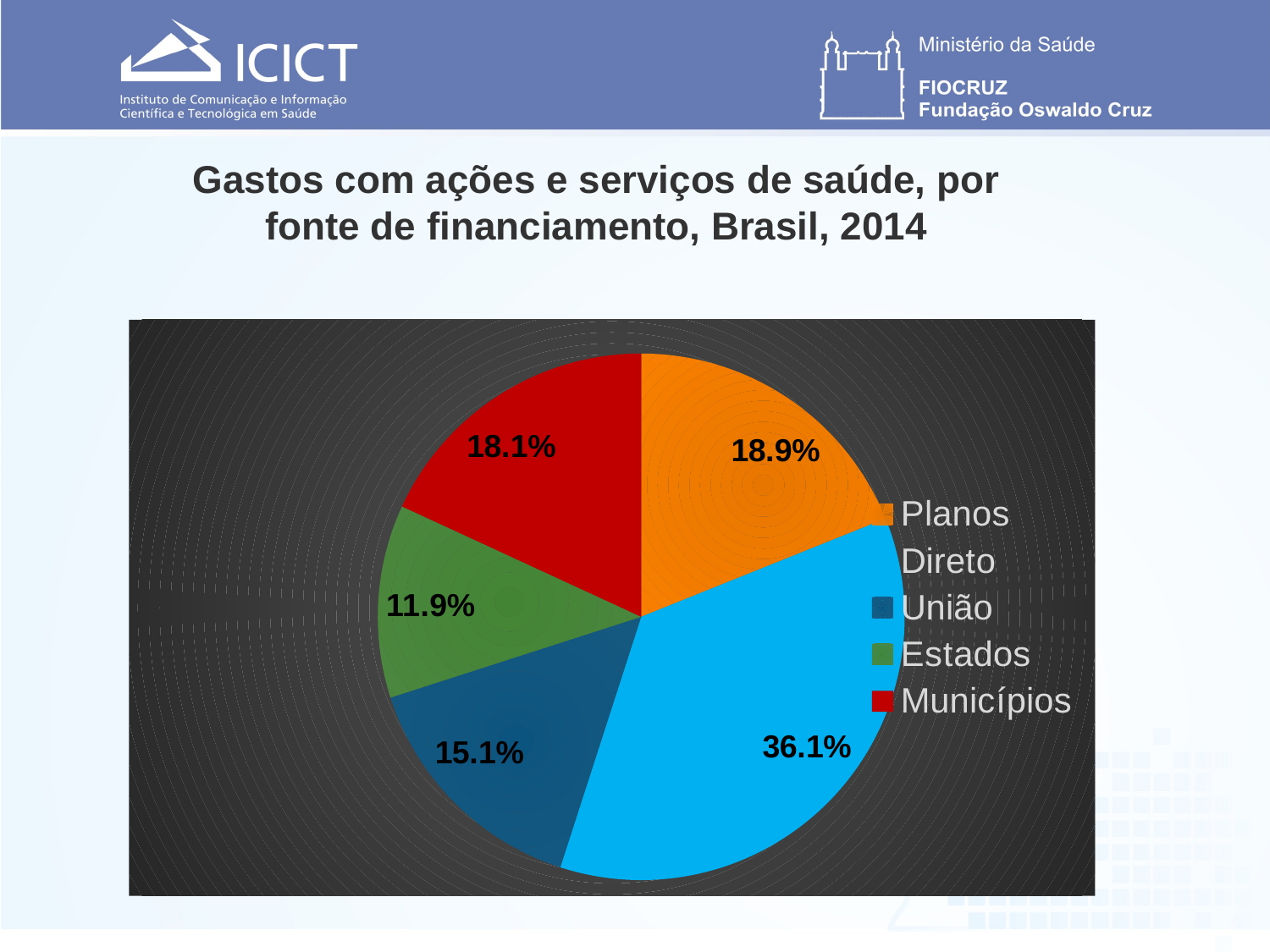

# Gastos com ações e serviços de saúde, por fonte de financiamento, Brasil, 2014

### Chart

| Category |  |
|---|---|
| Planos | 0.1891532436825772 |
| Direto | 0.3605733707699128 |
| União | 0.1505837150879267 |
| Estados | 0.11851632924486478 |
| Municípios | 0.18117334121471845 |